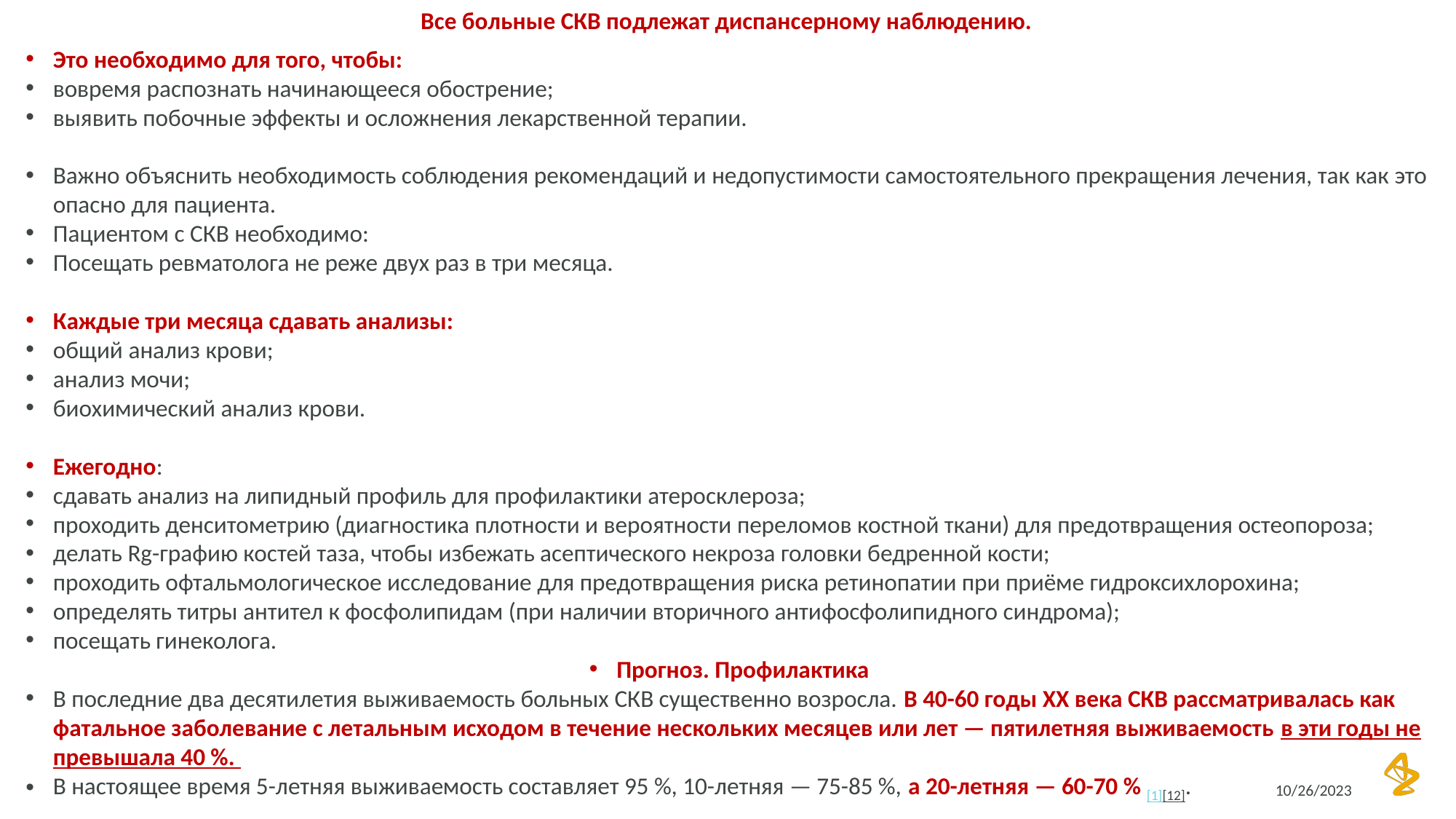

Все больные СКВ подлежат диспансерному наблюдению.
Это необходимо для того, чтобы:
вовремя распознать начинающееся обострение;
выявить побочные эффекты и осложнения лекарственной терапии.

Важно объяснить необходимость соблюдения рекомендаций и недопустимости самостоятельного прекращения лечения, так как это опасно для пациента.
Пациентом с СКВ необходимо:
Посещать ревматолога не реже двух раз в три месяца.

Каждые три месяца сдавать анализы:
общий анализ крови;
анализ мочи;
биохимический анализ крови.

Ежегодно:
сдавать анализ на липидный профиль для профилактики атеросклероза;
проходить денситометрию (диагностика плотности и вероятности переломов костной ткани) для предотвращения остеопороза;
делать Rg-графию костей таза, чтобы избежать асептического некроза головки бедренной кости;
проходить офтальмологическое исследование для предотвращения риска ретинопатии при приёме гидроксихлорохина;
определять титры антител к фосфолипидам (при наличии вторичного антифосфолипидного синдрома);
посещать гинеколога.
Прогноз. Профилактика
В последние два десятилетия выживаемость больных СКВ существенно возросла. В 40-60 годы XX века СКВ рассматривалась как фатальное заболевание с летальным исходом в течение нескольких месяцев или лет — пятилетняя выживаемость в эти годы не превышала 40 %.
В настоящее время 5-летняя выживаемость составляет 95 %, 10-летняя — 75-85 %, а 20-летняя — 60-70 % [1][12].

10/26/2023